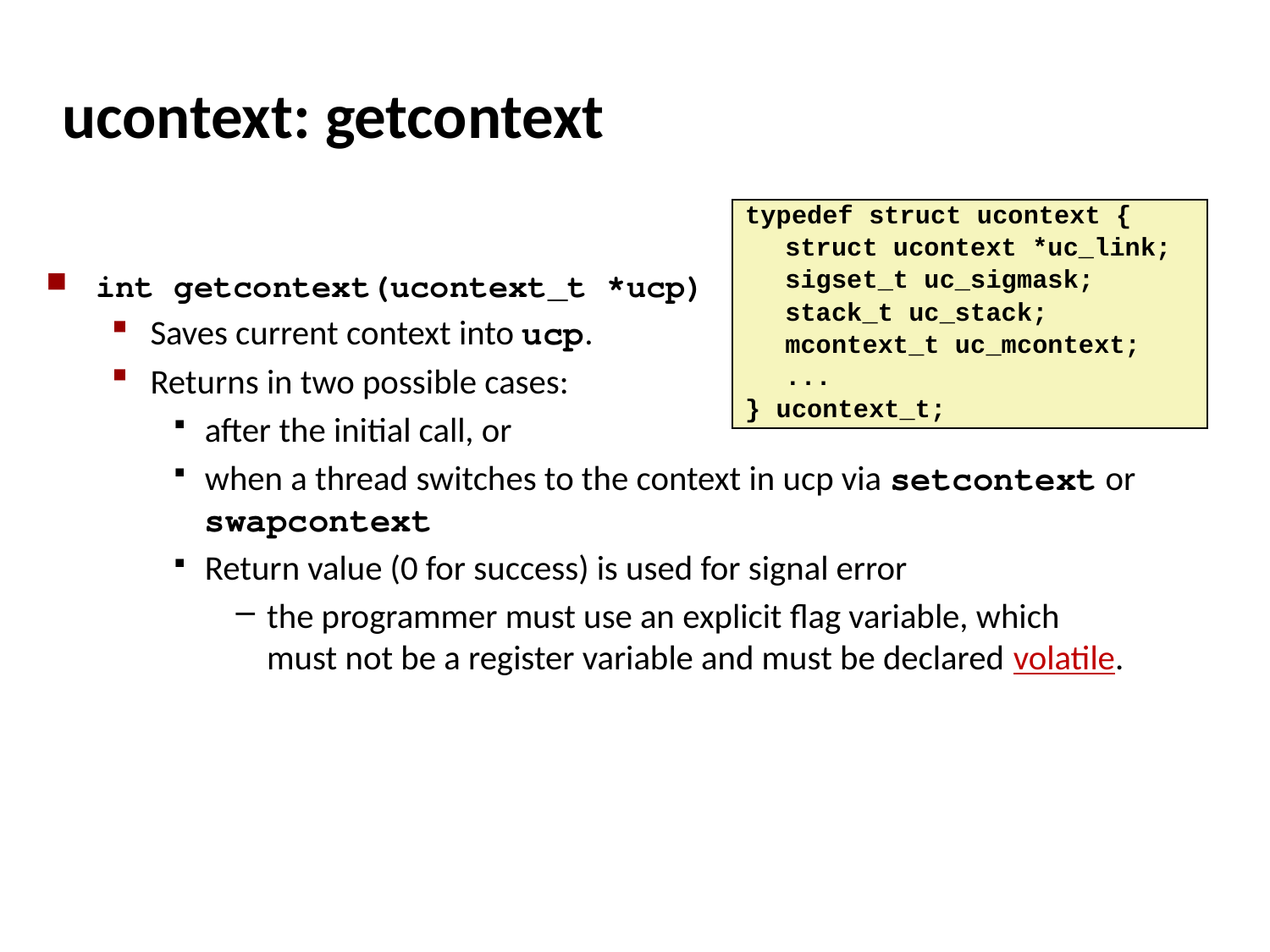

# ucontext: getcontext
typedef struct ucontext {
	struct ucontext *uc_link;
	sigset_t uc_sigmask;
	stack_t uc_stack;
	mcontext_t uc_mcontext;
	...
} ucontext_t;
int getcontext(ucontext_t *ucp)
Saves current context into ucp.
Returns in two possible cases:
after the initial call, or
when a thread switches to the context in ucp via setcontext or swapcontext
Return value (0 for success) is used for signal error
the programmer must use an explicit flag variable, which must not be a register variable and must be declared volatile.